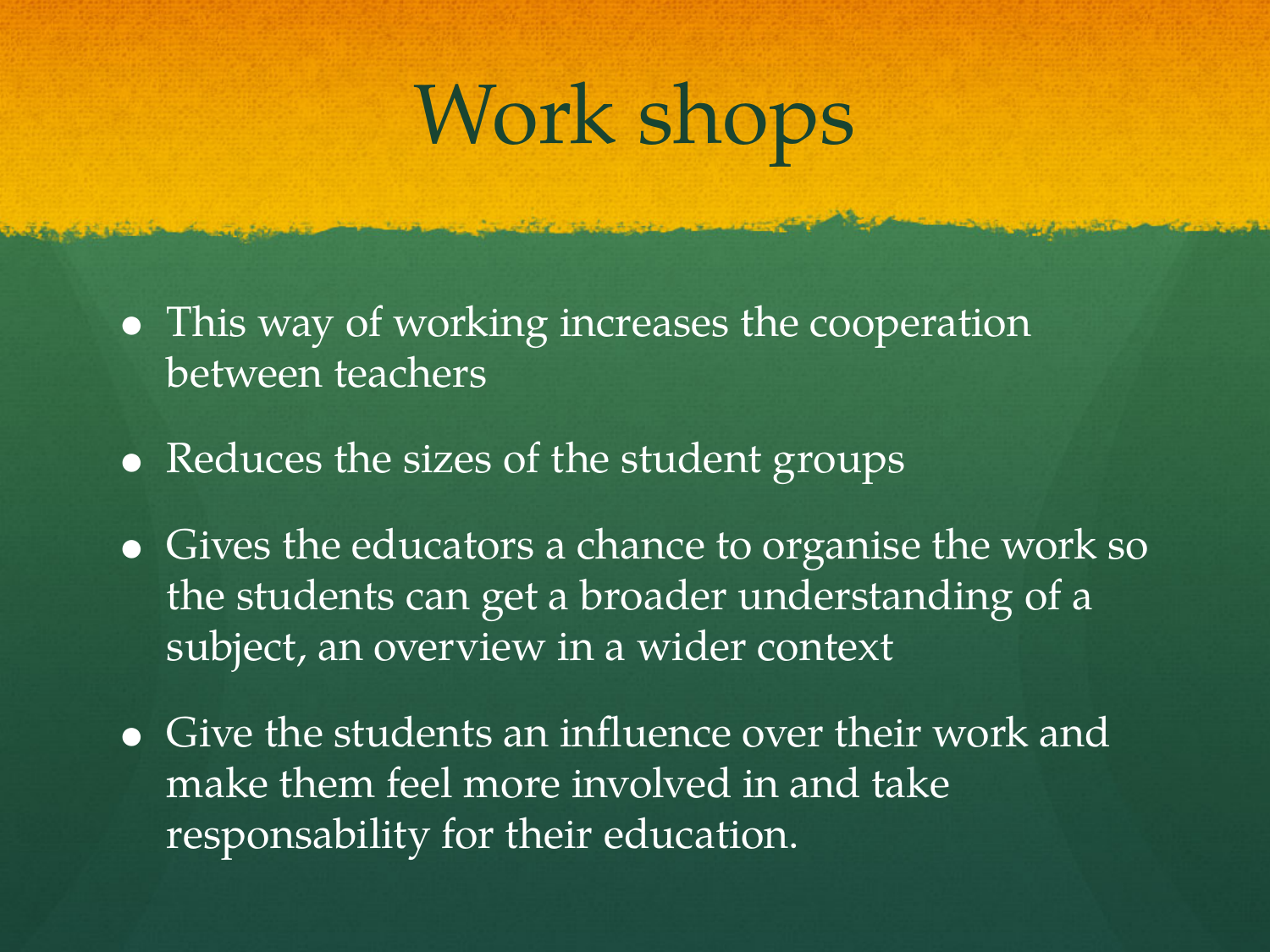

# Work shops
This way of working increases the cooperation between teachers
Reduces the sizes of the student groups
Gives the educators a chance to organise the work so the students can get a broader understanding of a subject, an overview in a wider context
Give the students an influence over their work and make them feel more involved in and take responsability for their education.